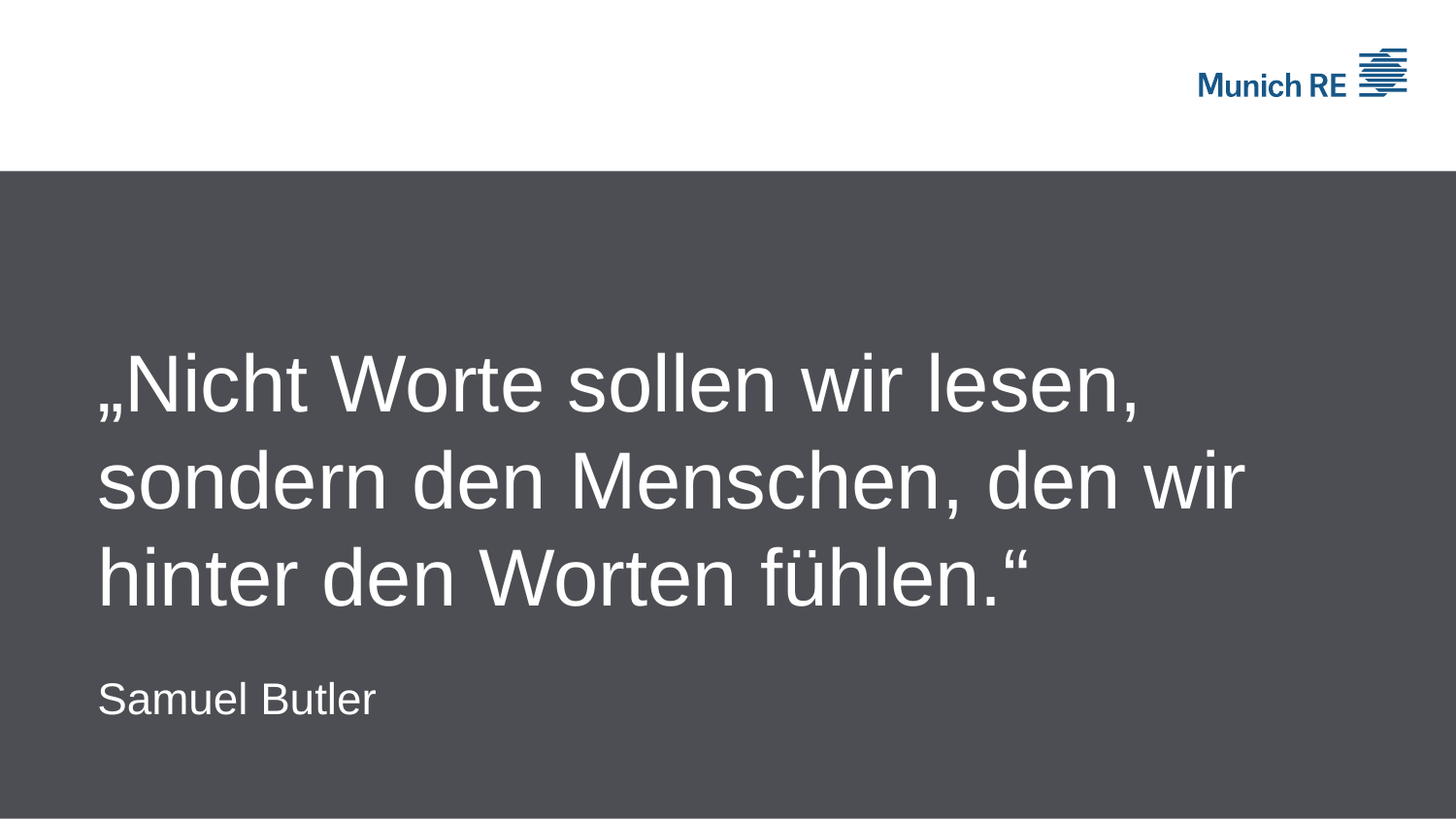

# „Nicht Worte sollen wir lesen, sondern den Menschen, den wir hinter den Worten fühlen.“
Samuel Butler